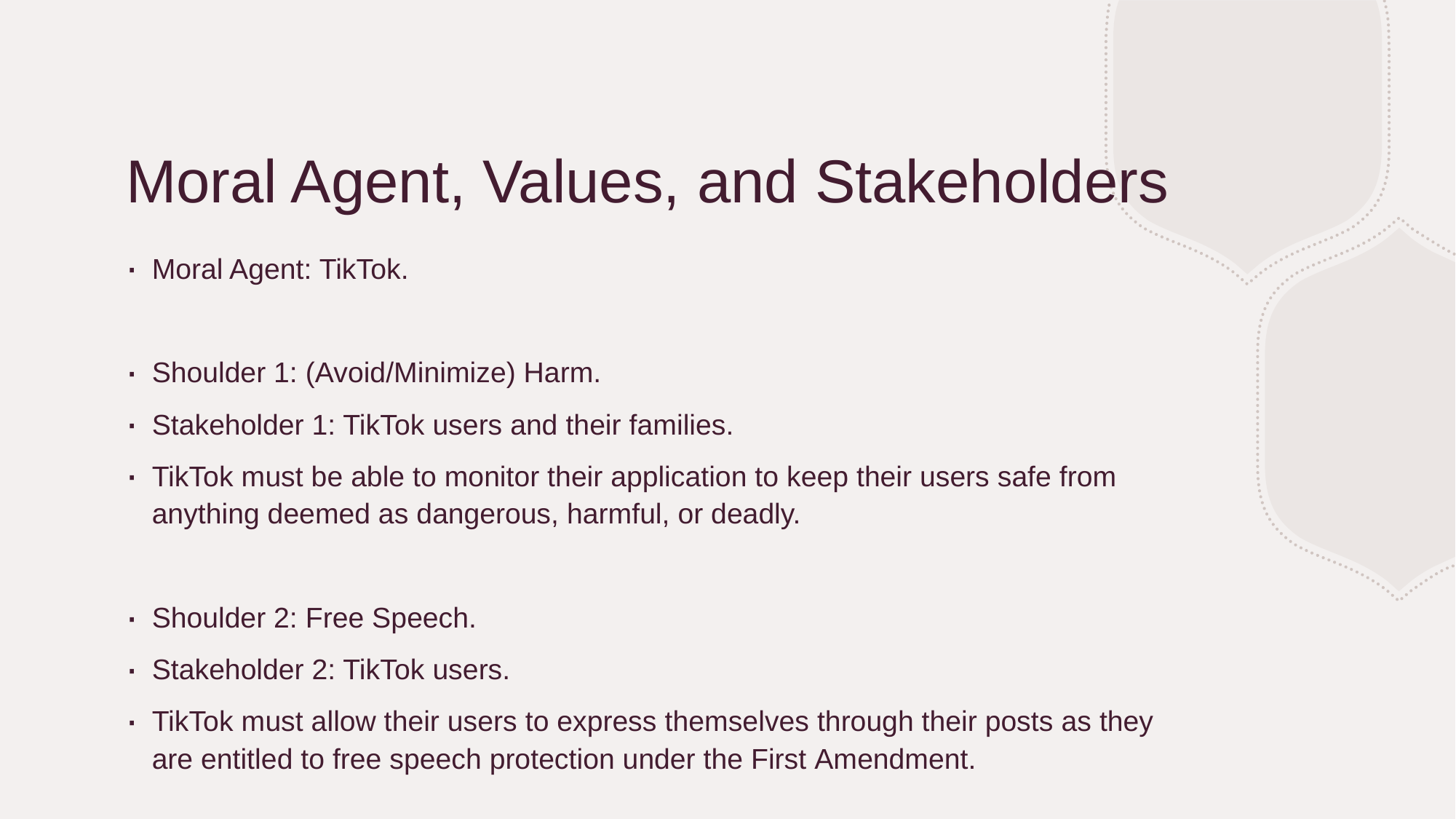

# Moral Agent, Values, and Stakeholders
Moral Agent: TikTok.

Shoulder 1: (Avoid/Minimize) Harm.
Stakeholder 1: TikTok users and their families.
TikTok must be able to monitor their application to keep their users safe from anything deemed as dangerous, harmful, or deadly.

Shoulder 2: Free Speech.
Stakeholder 2: TikTok users.
TikTok must allow their users to express themselves through their posts as they are entitled to free speech protection under the First Amendment.